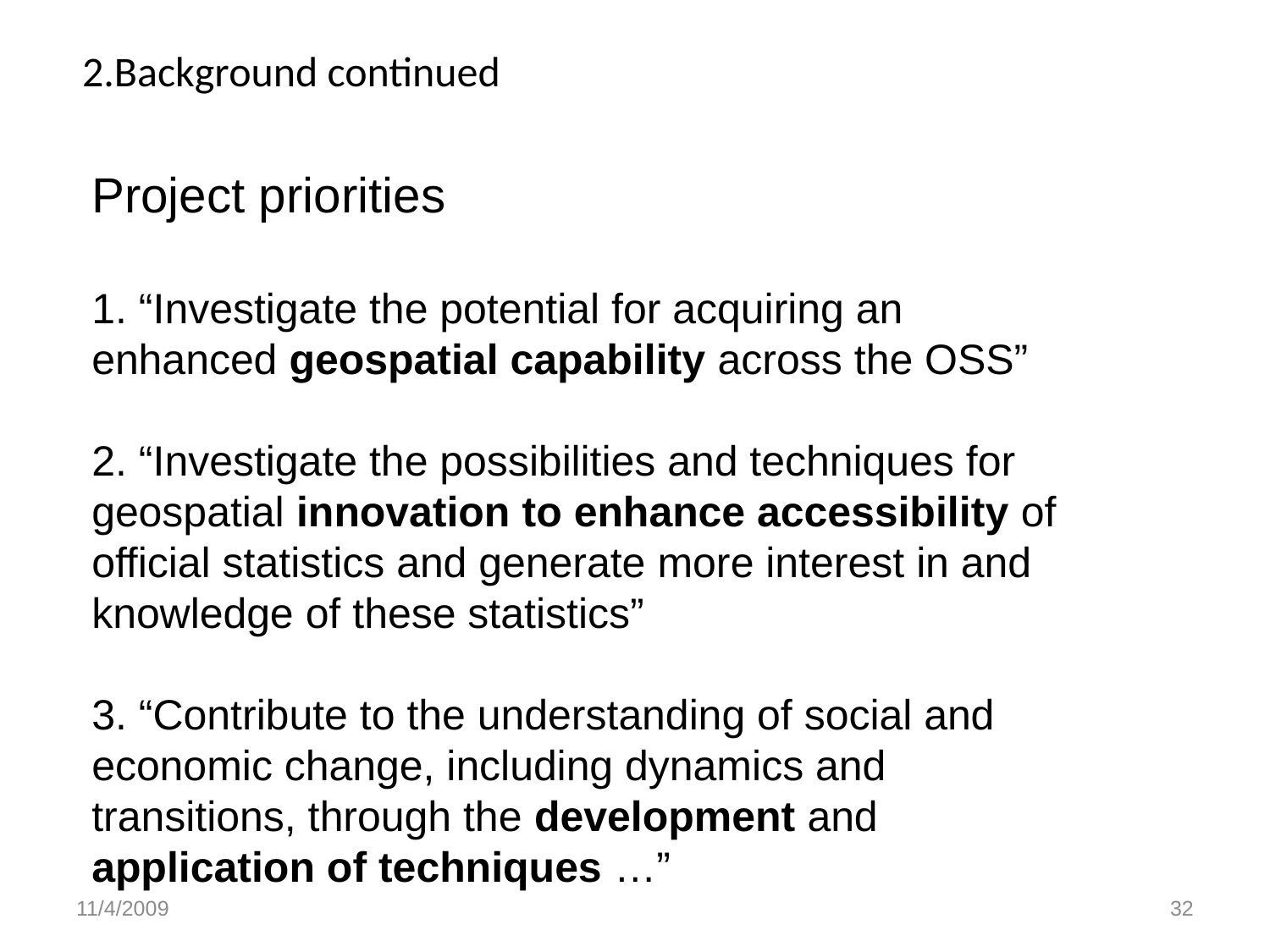

# 2.Background continued

Project priorities

1. “Investigate the potential for acquiring an enhanced geospatial capability across the OSS”

2. “Investigate the possibilities and techniques for geospatial innovation to enhance accessibility of official statistics and generate more interest in and knowledge of these statistics”

3. “Contribute to the understanding of social and economic change, including dynamics and transitions, through the development and application of techniques …”

11/4/2009
32